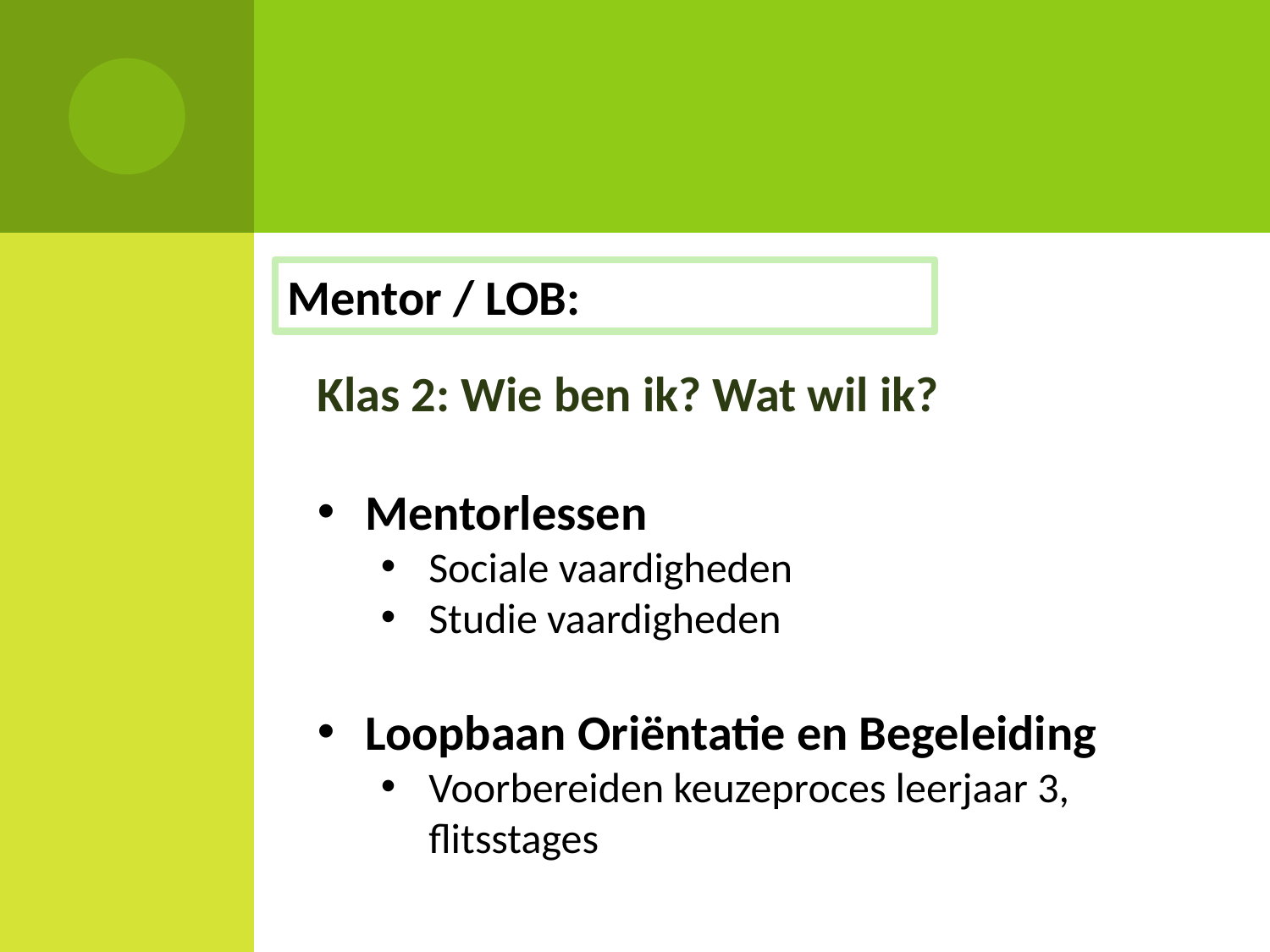

Mentor / LOB:
Klas 2: Wie ben ik? Wat wil ik?

Mentorlessen
Sociale vaardigheden
Studie vaardigheden

Loopbaan Oriëntatie en Begeleiding
Voorbereiden keuzeproces leerjaar 3, flitsstages